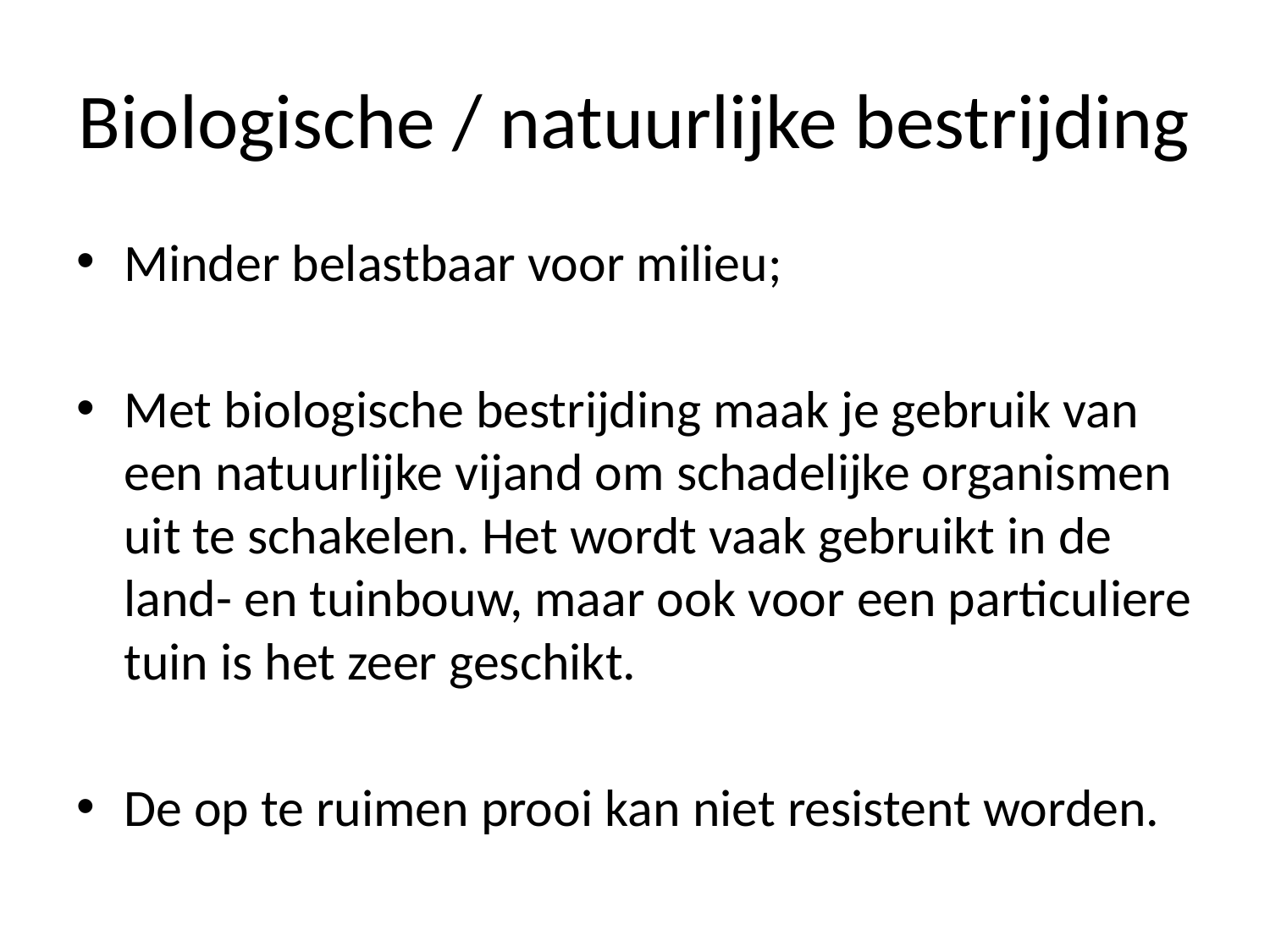

# Biologische / natuurlijke bestrijding
Minder belastbaar voor milieu;

Met biologische bestrijding maak je gebruik van een natuurlijke vijand om schadelijke organismen uit te schakelen. Het wordt vaak gebruikt in de land- en tuinbouw, maar ook voor een particuliere tuin is het zeer geschikt.

De op te ruimen prooi kan niet resistent worden.